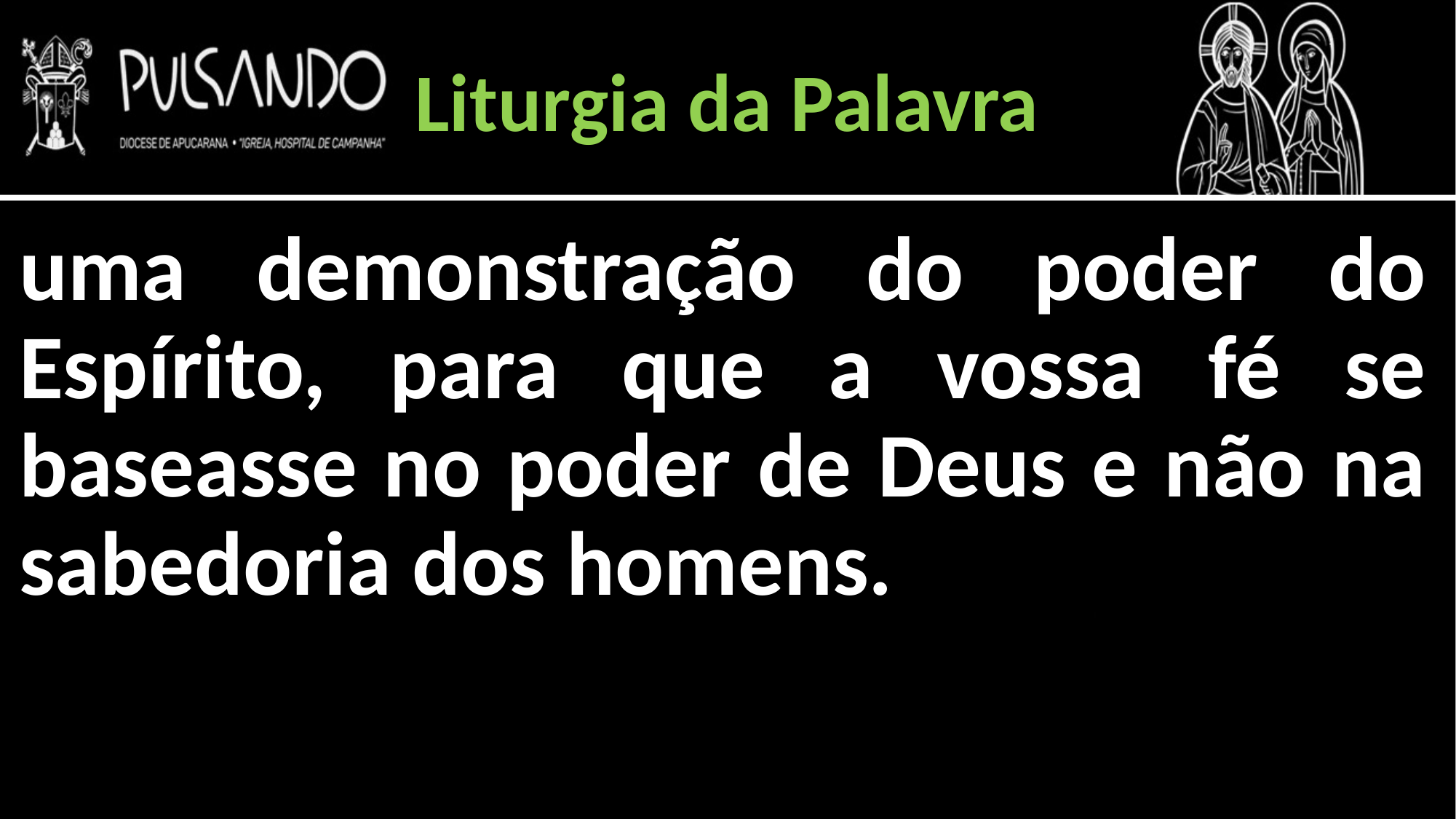

Liturgia da Palavra
uma demonstração do poder do Espírito, para que a vossa fé se baseasse no poder de Deus e não na sabedoria dos homens.